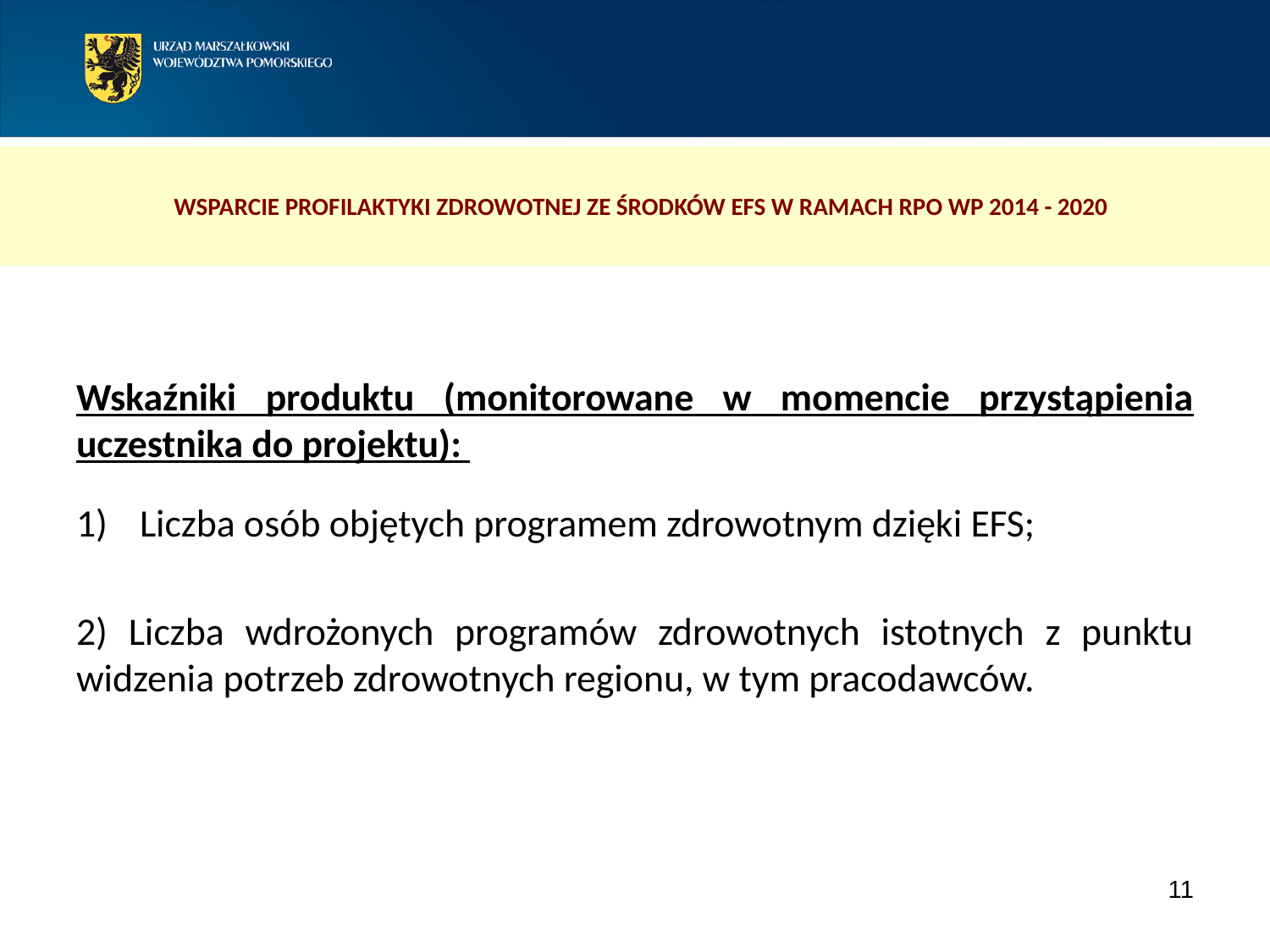

WSPARCIE PROFILAKTYKI ZDROWOTNEJ ZE ŚRODKÓW EFS W RAMACH RPO WP 2014 - 2020

Wskaźniki produktu (monitorowane w momencie przystąpienia uczestnika do projektu):

Liczba osób objętych programem zdrowotnym dzięki EFS;

2) Liczba wdrożonych programów zdrowotnych istotnych z punktu widzenia potrzeb zdrowotnych regionu, w tym pracodawców.
11